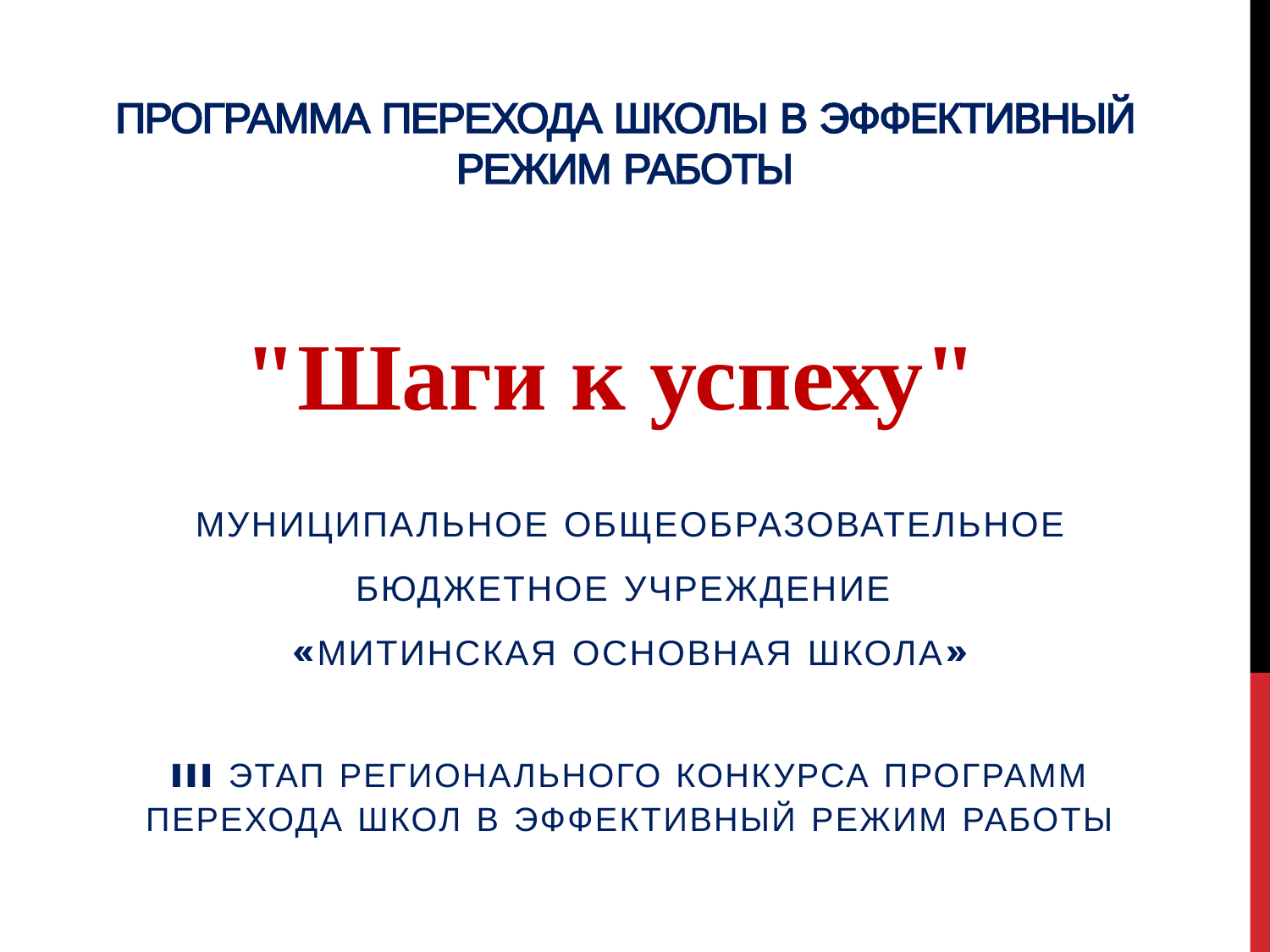

# программа перехода школы в эффективный режим работы
"Шаги к успеху"

 Муниципальное общеобразовательное
бюджетное учреждение
«Митинская основная школа»

III этап регионального конкурса программ перехода школ в эффективный режим работы